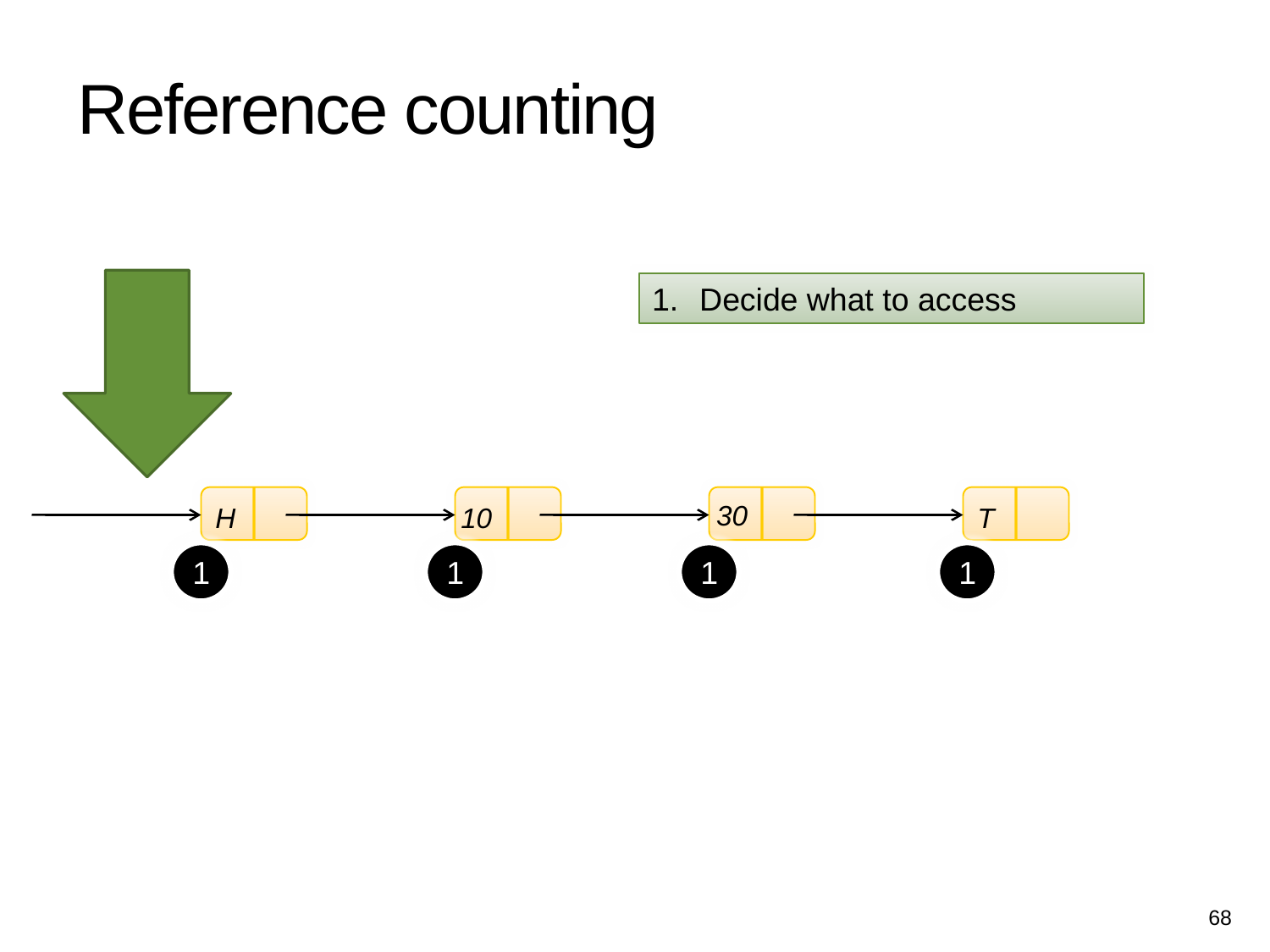

# Reference counting

Decide what to access

30
10
H
T

1
1
1
1
68